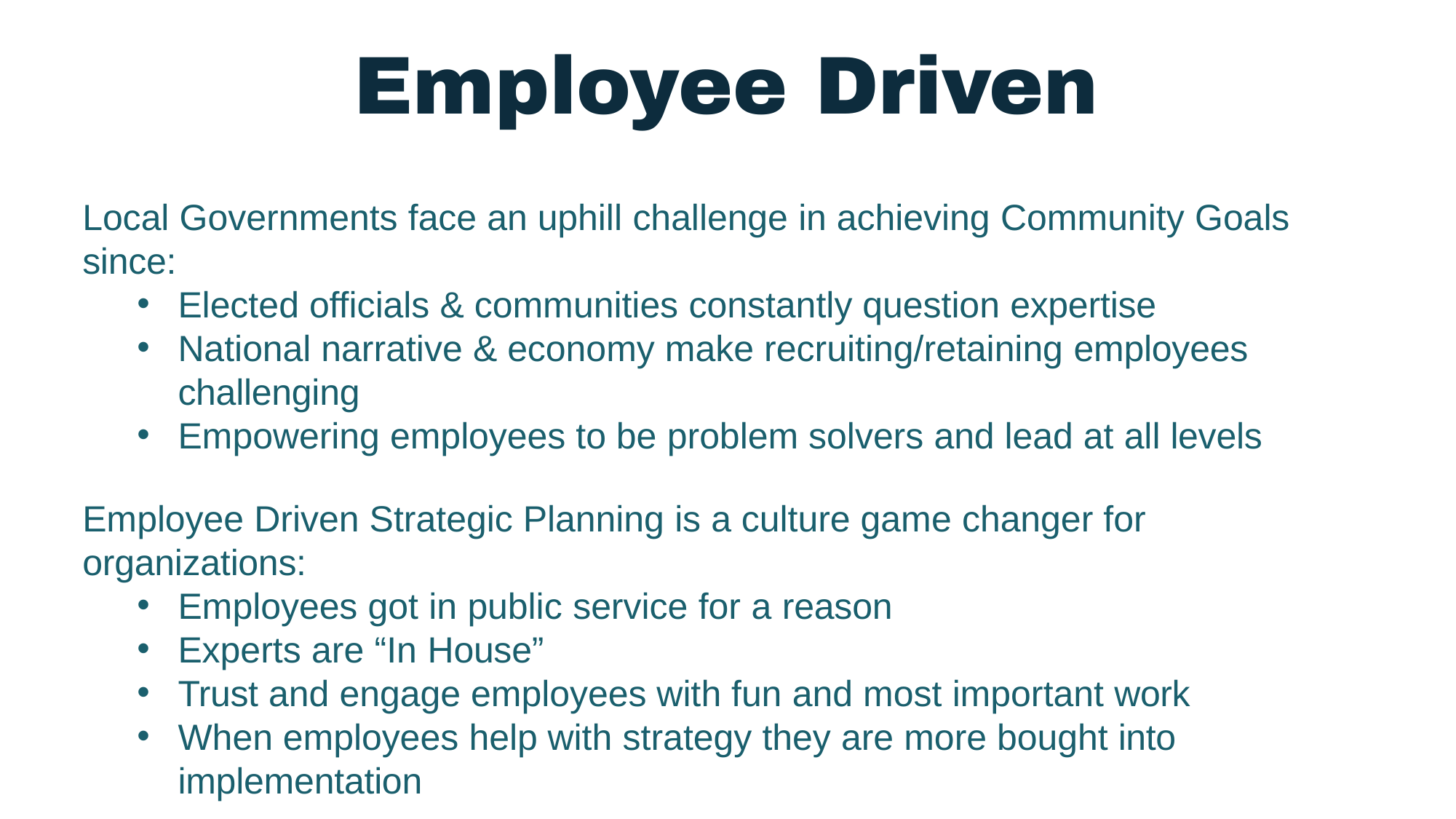

# Employee Driven
Local Governments face an uphill challenge in achieving Community Goals since:
Elected officials & communities constantly question expertise
National narrative & economy make recruiting/retaining employees challenging
Empowering employees to be problem solvers and lead at all levels

Employee Driven Strategic Planning is a culture game changer for organizations:
Employees got in public service for a reason
Experts are “In House”
Trust and engage employees with fun and most important work
When employees help with strategy they are more bought into
implementation